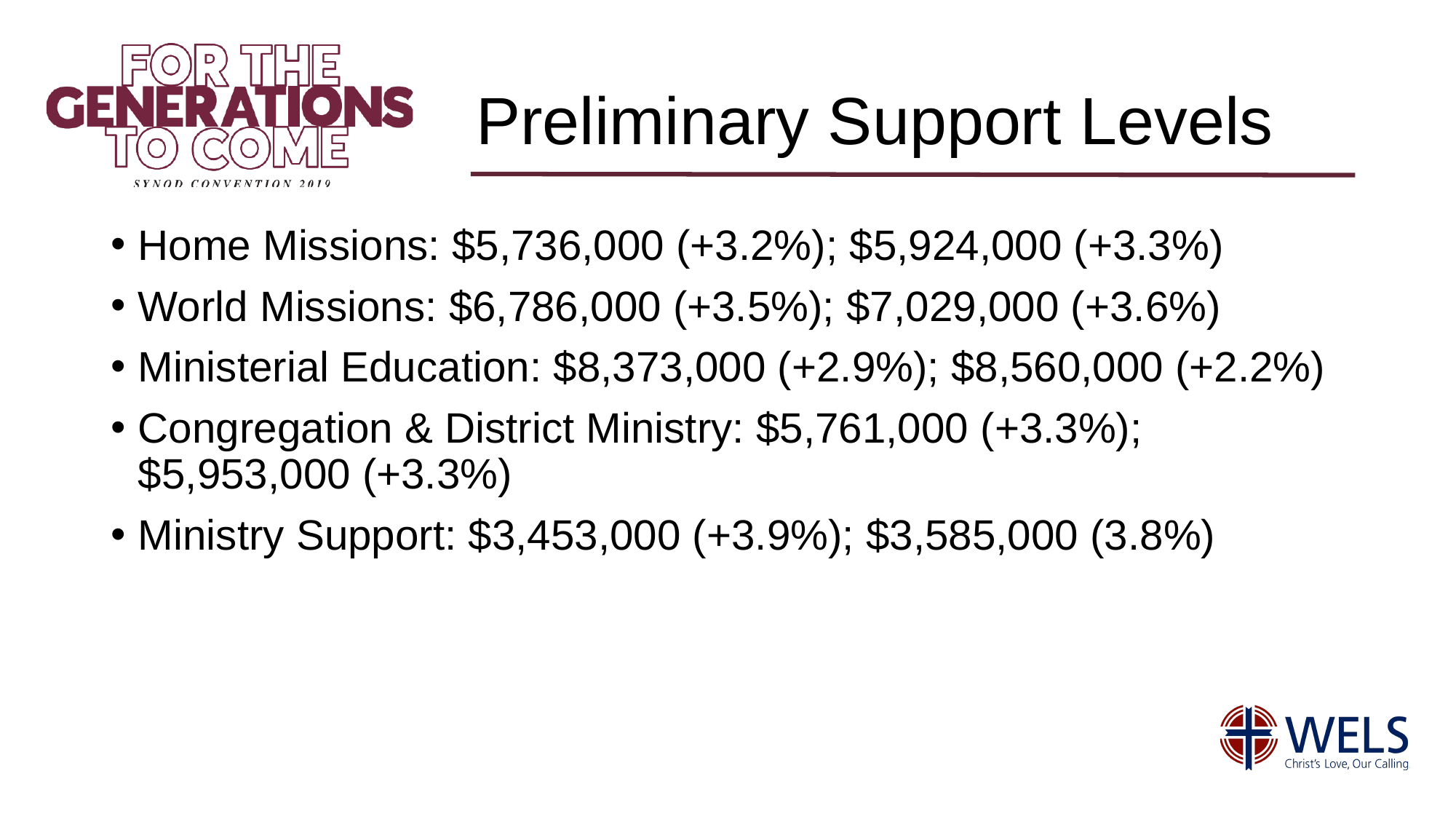

# Preliminary Support Levels
Home Missions: $5,736,000 (+3.2%); $5,924,000 (+3.3%)
World Missions: $6,786,000 (+3.5%); $7,029,000 (+3.6%)
Ministerial Education: $8,373,000 (+2.9%); $8,560,000 (+2.2%)
Congregation & District Ministry: $5,761,000 (+3.3%);  $5,953,000 (+3.3%)
Ministry Support: $3,453,000 (+3.9%); $3,585,000 (3.8%)